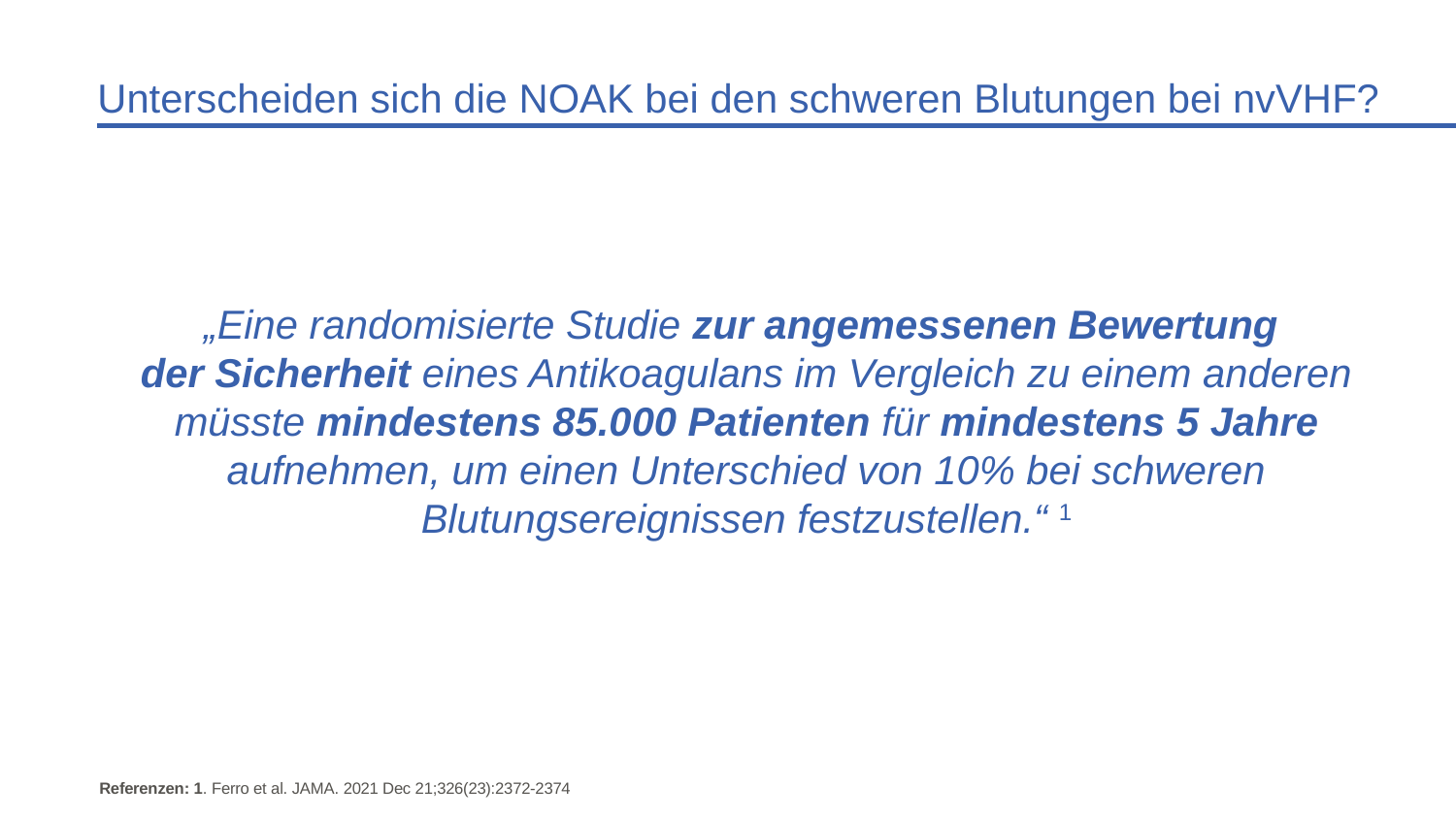

# Unterscheiden sich die NOAK bei den schweren Blutungen bei nvVHF?
„Eine randomisierte Studie zur angemessenen Bewertung
der Sicherheit eines Antikoagulans im Vergleich zu einem anderen müsste mindestens 85.000 Patienten für mindestens 5 Jahre aufnehmen, um einen Unterschied von 10% bei schweren Blutungsereignissen festzustellen.“ 1

Referenzen: 1. Ferro et al. JAMA. 2021 Dec 21;326(23):2372-2374